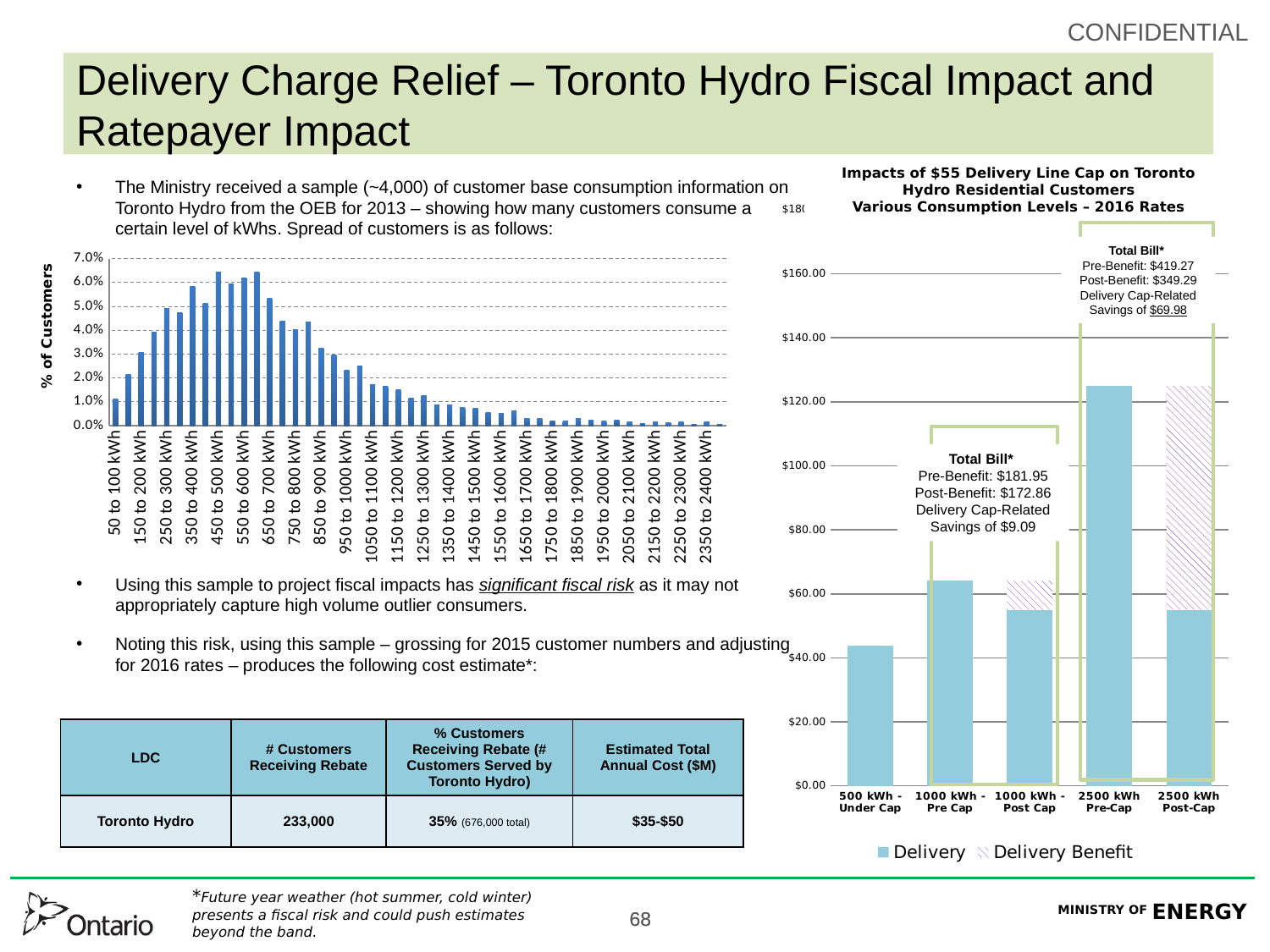

# Delivery Charge Relief – Toronto Hydro Fiscal Impact and Ratepayer Impact
Impacts of $55 Delivery Line Cap on Toronto Hydro Residential Customers
Various Consumption Levels – 2016 Rates
The Ministry received a sample (~4,000) of customer base consumption information on Toronto Hydro from the OEB for 2013 – showing how many customers consume a certain level of kWhs. Spread of customers is as follows:

Using this sample to project fiscal impacts has significant fiscal risk as it may not appropriately capture high volume outlier consumers.
Noting this risk, using this sample – grossing for 2015 customer numbers and adjusting for 2016 rates – produces the following cost estimate*:

### Chart

| Category | Delivery | Delivery Benefit |
|---|---|---|
| 500 kWh - Under Cap | 43.79 | None |
| 1000 kWh - Pre Cap | 64.09 | None |
| 1000 kWh - Post Cap | 55.0 | 9.09 |
| 2500 kWh Pre-Cap | 124.98 | 0.0 |
| 2500 kWh Post-Cap | 55.0 | 69.98 |

### Chart

| Category |  |
|---|---|
| 50 to 100 kWh | 0.011290736463946625 |
| 100 to 150 kWh | 0.02155504234026174 |
| 150 to 200 kWh | 0.030792917628945343 |
| 200 to 250 kWh | 0.03926096997690531 |
| 250 to 300 kWh | 0.04901206055940467 |
| 300 to 350 kWh | 0.04721580703104952 |
| 350 to 400 kWh | 0.058249935848088276 |
| 400 to 450 kWh | 0.051321529381575574 |
| 450 to 500 kWh | 0.06440851937387734 |
| 500 to 550 kWh | 0.059276366435719784 |
| 550 to 600 kWh | 0.06184244290479856 |
| 600 to 650 kWh | 0.06440851937387734 |
| 650 to 700 kWh | 0.0533743905568386 |
| 700 to 750 kWh | 0.04387990762124711 |
| 750 to 800 kWh | 0.04028740056453682 |
| 800 to 850 kWh | 0.04336669232743136 |
| 850 to 900 kWh | 0.032589171157300485 |
| 900 to 950 kWh | 0.029766487041313832 |
| 950 to 1000 kWh | 0.023094688221709007 |
| 1000 to 1050 kWh | 0.024890941750064153 |
| 1050 to 1100 kWh | 0.017192712342827817 |
| 1100 to 1150 kWh | 0.016422889402104183 |
| 1150 to 1200 kWh | 0.015139851167564793 |
| 1200 to 1250 kWh | 0.011547344110854504 |
| 1250 to 1300 kWh | 0.012573774698486015 |
| 1300 to 1350 kWh | 0.008724659994867847 |
| 1350 to 1400 kWh | 0.008724659994867847 |
| 1400 to 1450 kWh | 0.007441621760328458 |
| 1450 to 1500 kWh | 0.00718501411342058 |
| 1500 to 1550 kWh | 0.005388760585065435 |
| 1550 to 1600 kWh | 0.005132152938157557 |
| 1600 to 1650 kWh | 0.006158583525789068 |
| 1650 to 1700 kWh | 0.003079291762894534 |
| 1700 to 1750 kWh | 0.0028226841159866563 |
| 1750 to 1800 kWh | 0.002052861175263023 |
| 1800 to 1850 kWh | 0.001796253528355145 |
| 1850 to 1900 kWh | 0.0028226841159866563 |
| 1900 to 1950 kWh | 0.0023094688221709007 |
| 1950 to 2000 kWh | 0.001796253528355145 |
| 2000 to 2050 kWh | 0.0023094688221709007 |
| 2050 to 2100 kWh | 0.001539645881447267 |
| 2100 to 2150 kWh | 0.0010264305876315114 |
| 2150 to 2200 kWh | 0.001539645881447267 |
| 2200 to 2250 kWh | 0.0012830382345393892 |
| 2250 to 2300 kWh | 0.001539645881447267 |
| 2300 to 2350 kWh | 0.0005132152938157557 |
| 2350 to 2400 kWh | 0.001539645881447267 |
| 2400 to 2450 kWh | 0.0005132152938157557 |
Total Bill*
Pre-Benefit: $419.27
Post-Benefit: $349.29
Delivery Cap-Related Savings of $69.98
% of Customers

Total Bill*
Pre-Benefit: $181.95
Post-Benefit: $172.86
Delivery Cap-Related Savings of $9.09
| LDC | # Customers Receiving Rebate | % Customers Receiving Rebate (# Customers Served by Toronto Hydro) | Estimated Total Annual Cost ($M) |
| --- | --- | --- | --- |
| Toronto Hydro | 233,000 | 35% (676,000 total) | $35-$50 |
*Future year weather (hot summer, cold winter) presents a fiscal risk and could push estimates beyond the band.